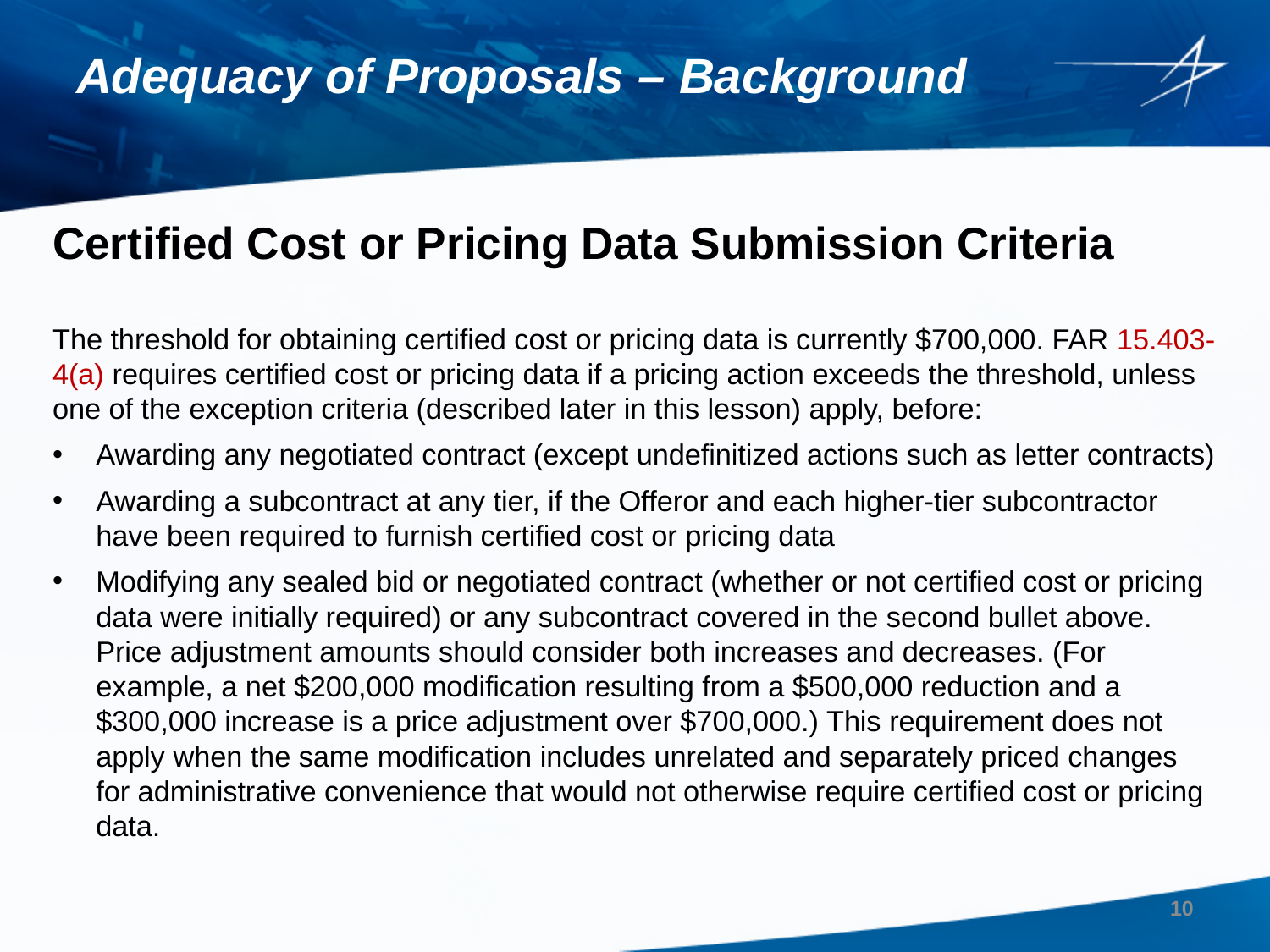

# Adequacy of Proposals – Background
Certified Cost or Pricing Data Submission Criteria

The threshold for obtaining certified cost or pricing data is currently $700,000. FAR 15.403-4(a) requires certified cost or pricing data if a pricing action exceeds the threshold, unless one of the exception criteria (described later in this lesson) apply, before:
Awarding any negotiated contract (except undefinitized actions such as letter contracts)
Awarding a subcontract at any tier, if the Offeror and each higher-tier subcontractor have been required to furnish certified cost or pricing data
Modifying any sealed bid or negotiated contract (whether or not certified cost or pricing data were initially required) or any subcontract covered in the second bullet above. Price adjustment amounts should consider both increases and decreases. (For example, a net $200,000 modification resulting from a $500,000 reduction and a $300,000 increase is a price adjustment over $700,000.) This requirement does not apply when the same modification includes unrelated and separately priced changes for administrative convenience that would not otherwise require certified cost or pricing data.
10